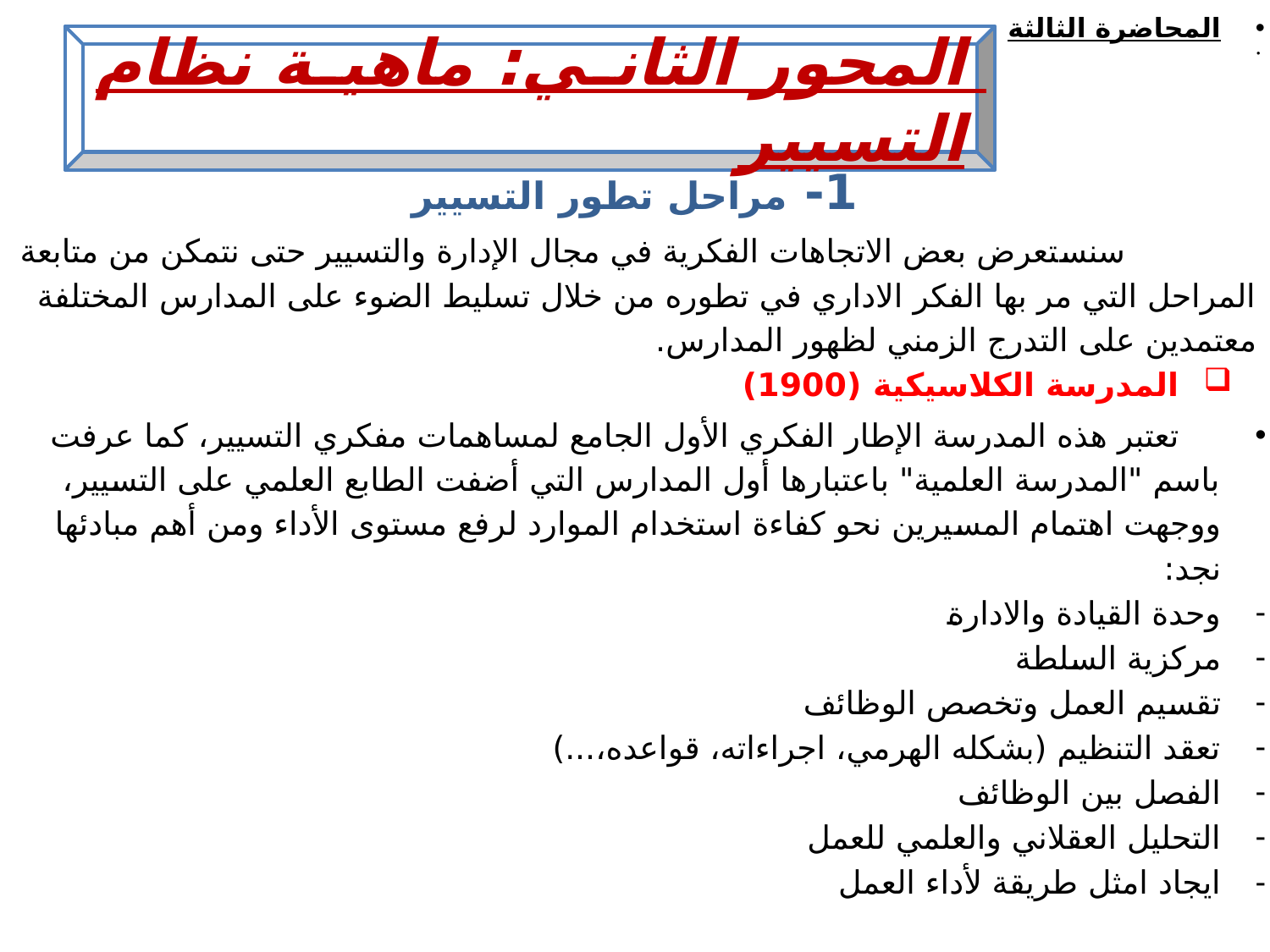

المحاضرة الثالثة

1- مراحل تطور التسيير
             سنستعرض بعض الاتجاهات الفكرية في مجال الإدارة والتسيير حتى نتمكن من متابعة المراحل التي مر بها الفكر الاداري في تطوره من خلال تسليط الضوء على المدارس المختلفة معتمدين على التدرج الزمني لظهور المدارس.
المدرسة الكلاسيكية (1900)
    تعتبر هذه المدرسة الإطار الفكري الأول الجامع لمساهمات مفكري التسيير، كما عرفت باسم "المدرسة العلمية" باعتبارها أول المدارس التي أضفت الطابع العلمي على التسيير، ووجهت اهتمام المسيرين نحو كفاءة استخدام الموارد لرفع مستوى الأداء ومن أهم مبادئها نجد:
وحدة القيادة والادارة
مركزية السلطة
تقسيم العمل وتخصص الوظائف
تعقد التنظيم (بشكله الهرمي، اجراءاته، قواعده،...)
الفصل بين الوظائف
التحليل العقلاني والعلمي للعمل
ايجاد امثل طريقة لأداء العمل

المحور الثاني: ماهية نظام التسيير